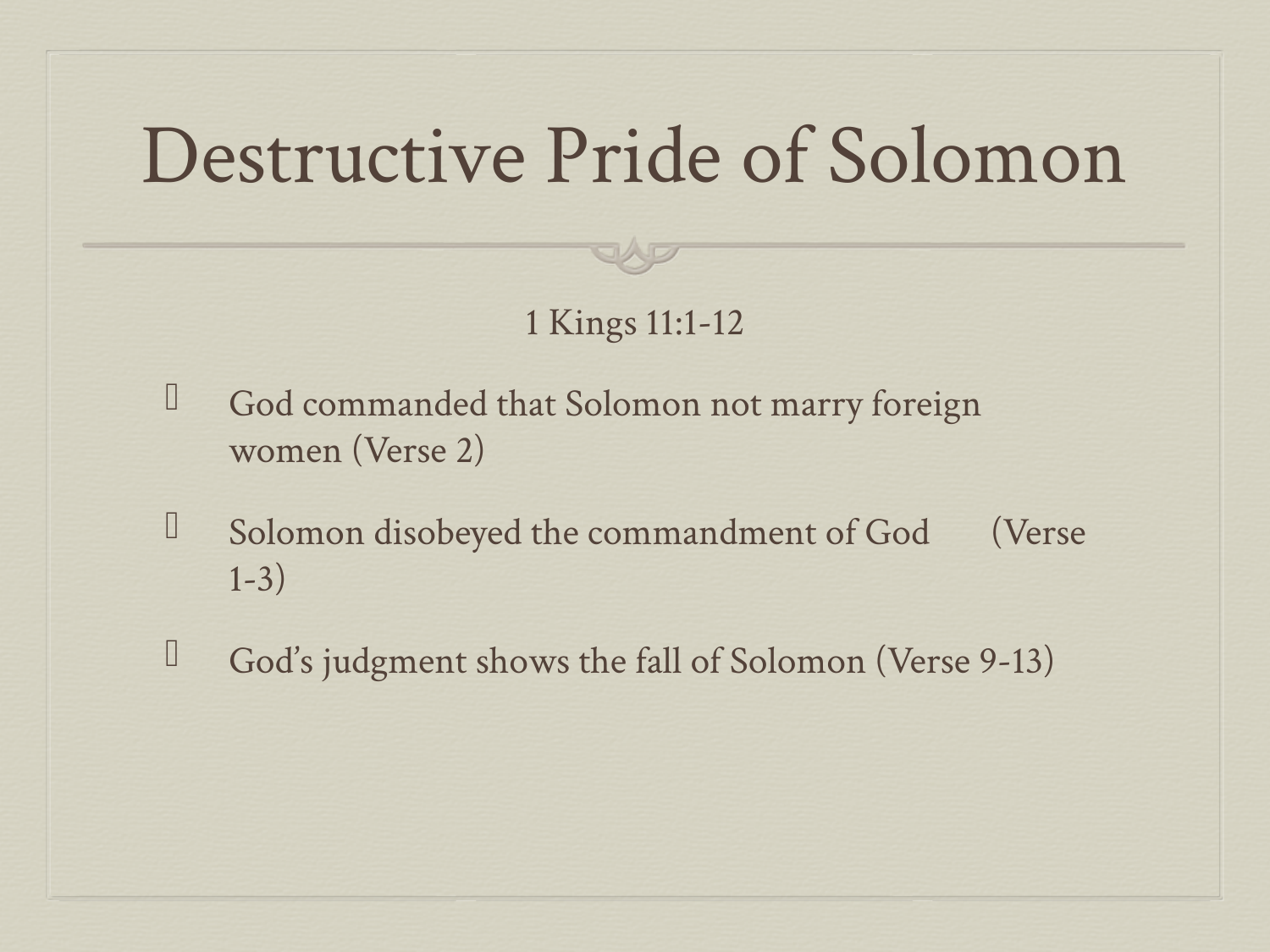

# Destructive Pride of Solomon
1 Kings 11:1-12
God commanded that Solomon not marry foreign women (Verse 2)
Solomon disobeyed the commandment of God       (Verse 1-3)
God’s judgment shows the fall of Solomon (Verse 9-13)